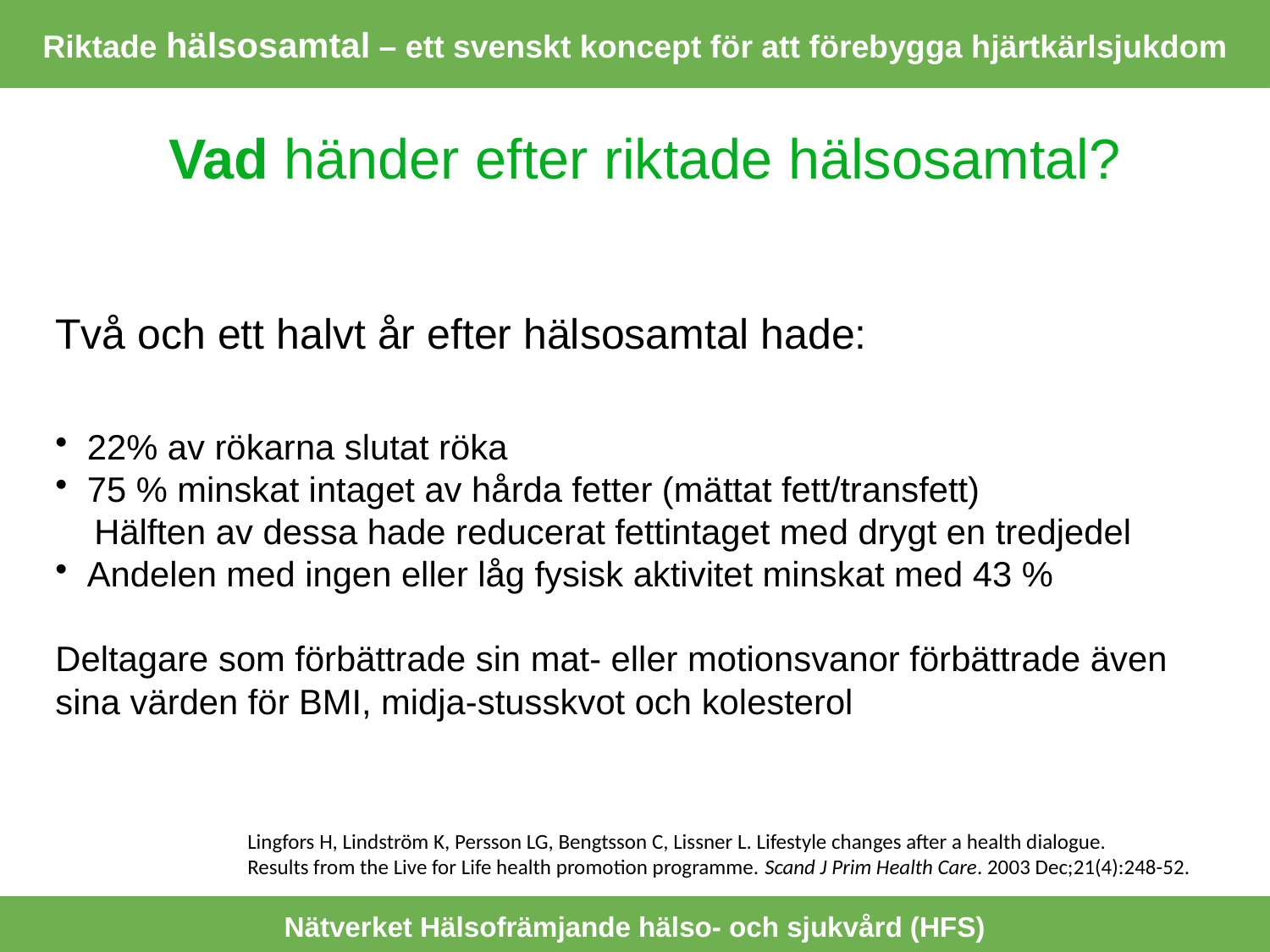

Riktade hälsosamtal – ett svenskt koncept för att förebygga hjärtkärlsjukdom
Vad händer efter riktade hälsosamtal?
Två och ett halvt år efter hälsosamtal hade:

  22% av rökarna slutat röka
  75 % minskat intaget av hårda fetter (mättat fett/transfett)
    Hälften av dessa hade reducerat fettintaget med drygt en tredjedel
  Andelen med ingen eller låg fysisk aktivitet minskat med 43 %

Deltagare som förbättrade sin mat- eller motionsvanor förbättrade även sina värden för BMI, midja-stusskvot och kolesterol
Lingfors H, Lindström K, Persson LG, Bengtsson C, Lissner L. Lifestyle changes after a health dialogue.
Results from the Live for Life health promotion programme. Scand J Prim Health Care. 2003 Dec;21(4):248-52.

Nätverket Hälsofrämjande hälso- och sjukvård (HFS)